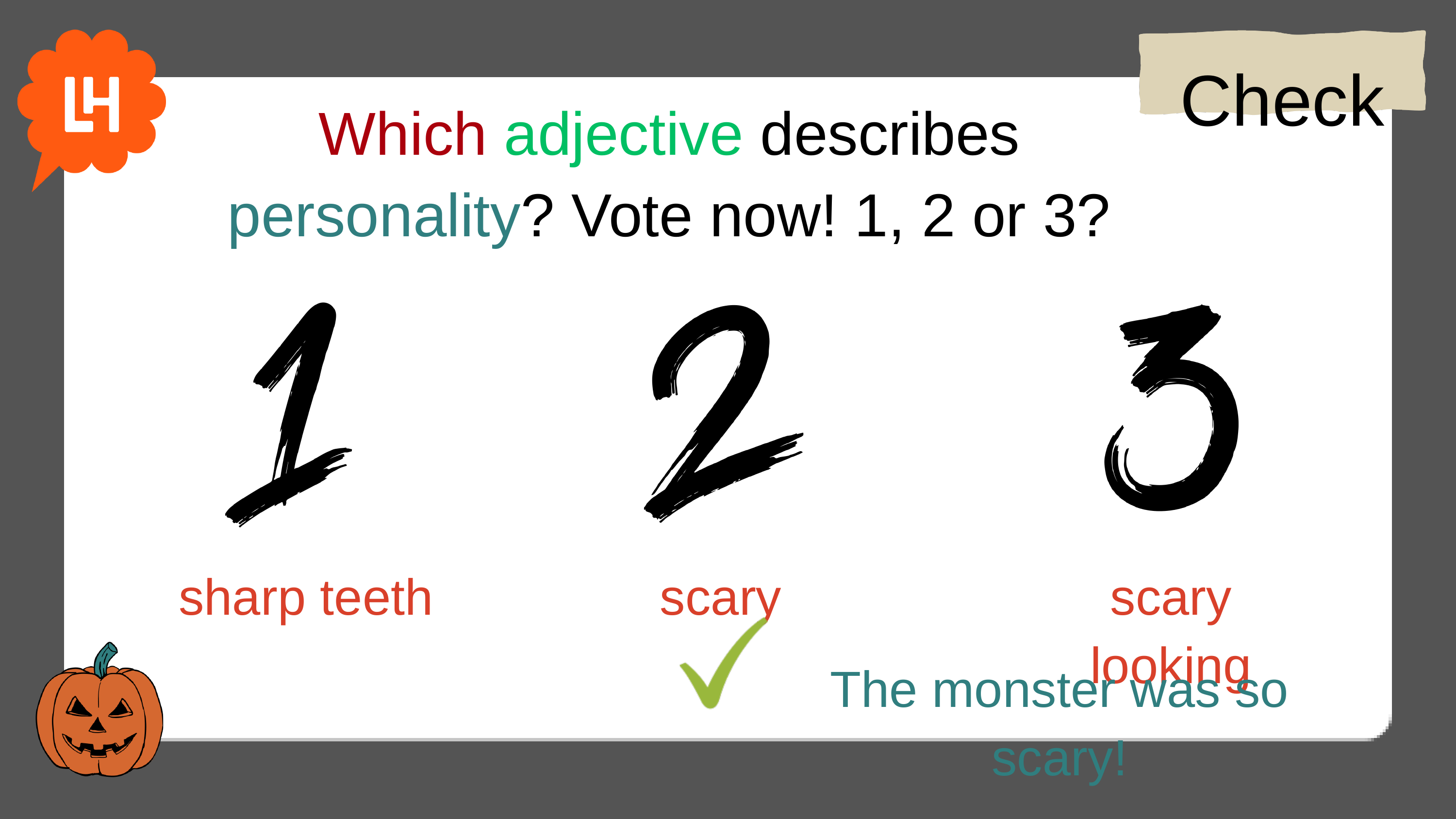

Check

Which adjective describes personality? Vote now! 1, 2 or 3?

Haunted house

sharp teeth
scary
scary looking

The monster was so scary!
Graveyard